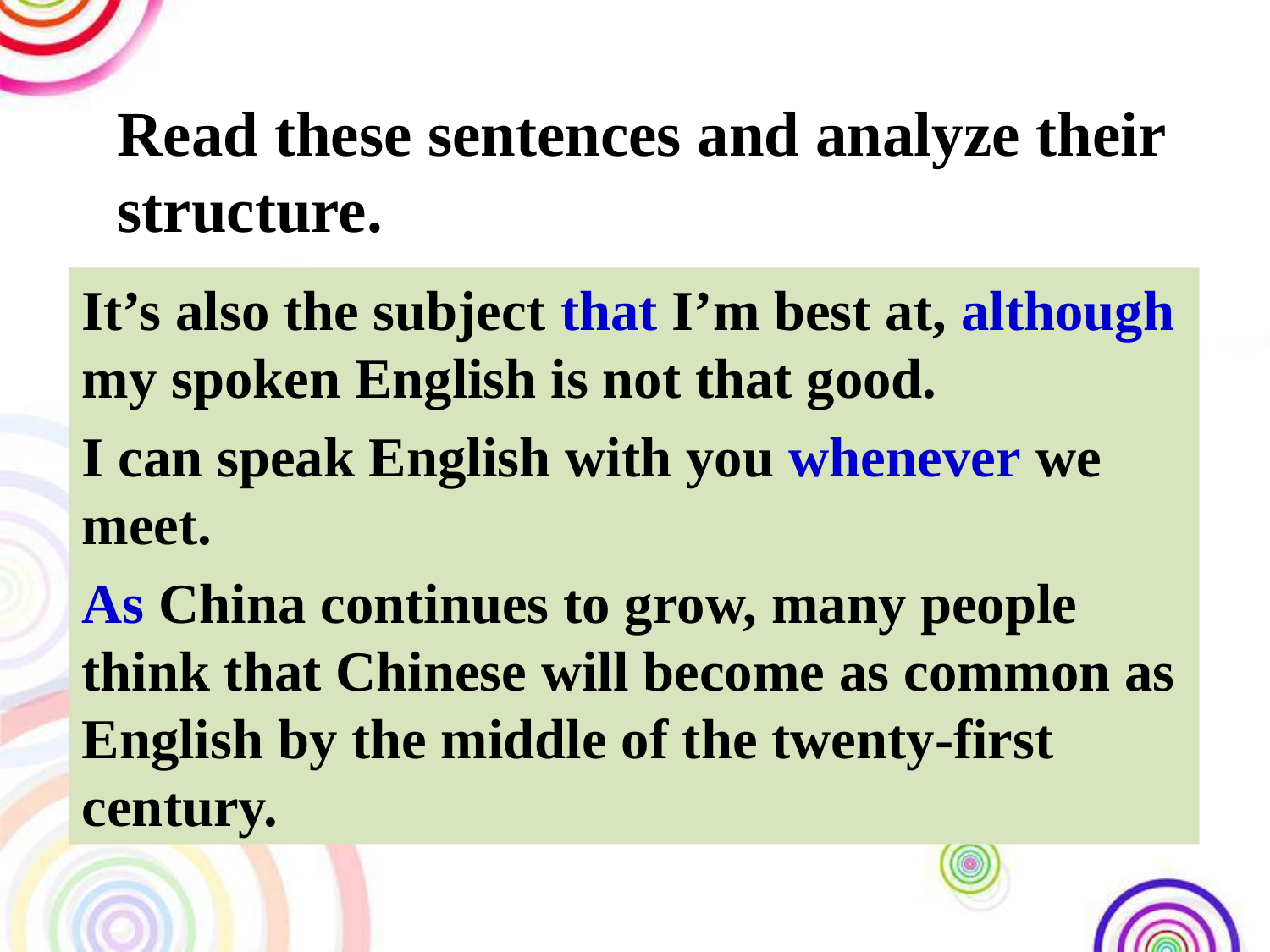

Read these sentences and analyze their structure.
It’s also the subject that I’m best at, although my spoken English is not that good.
I can speak English with you whenever we meet.
As China continues to grow, many people think that Chinese will become as common as English by the middle of the twenty-first century.